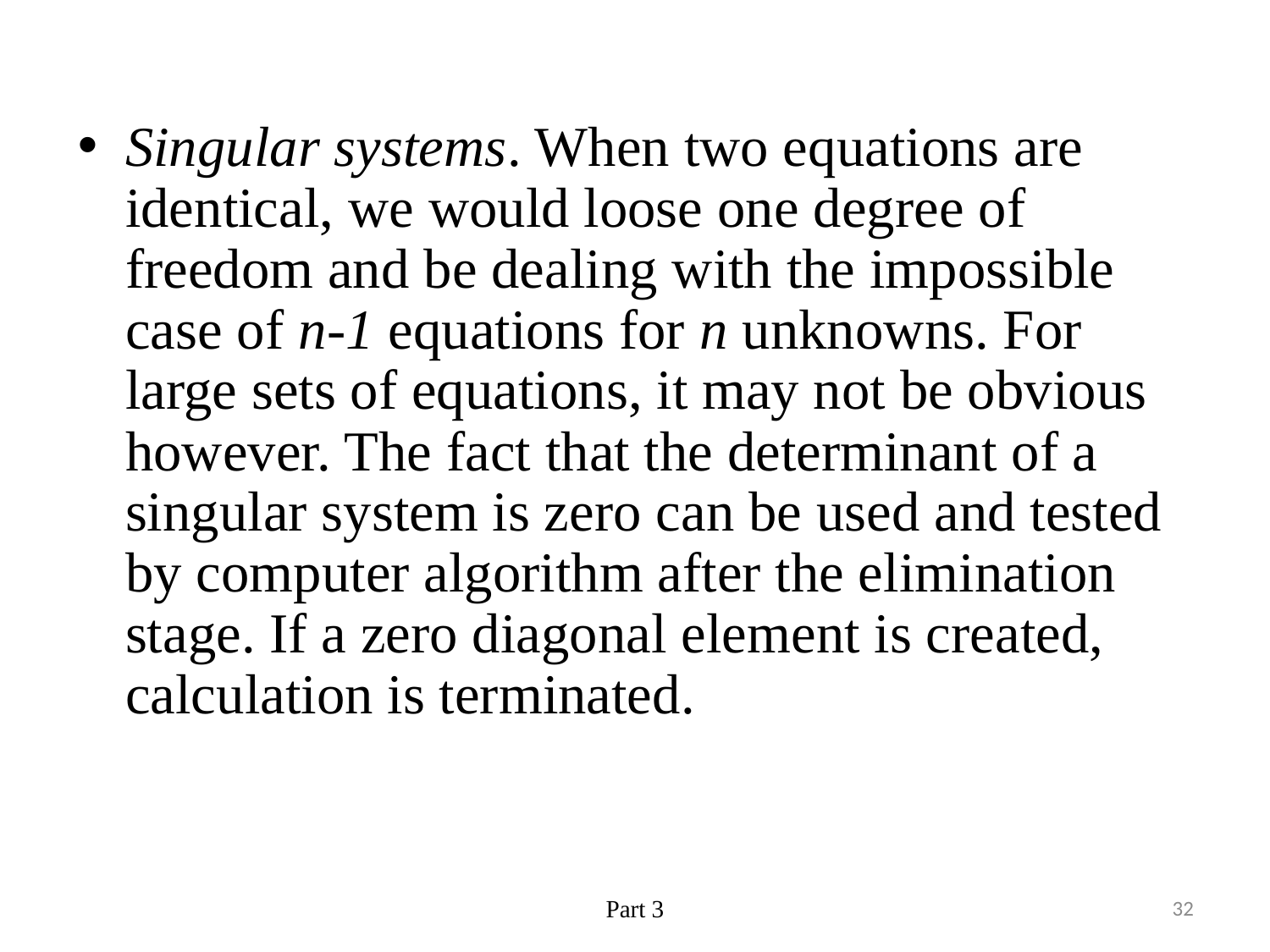

Singular systems. When two equations are identical, we would loose one degree of freedom and be dealing with the impossible case of n-1 equations for n unknowns. For large sets of equations, it may not be obvious however. The fact that the determinant of a singular system is zero can be used and tested by computer algorithm after the elimination stage. If a zero diagonal element is created, calculation is terminated.

Part 3
32